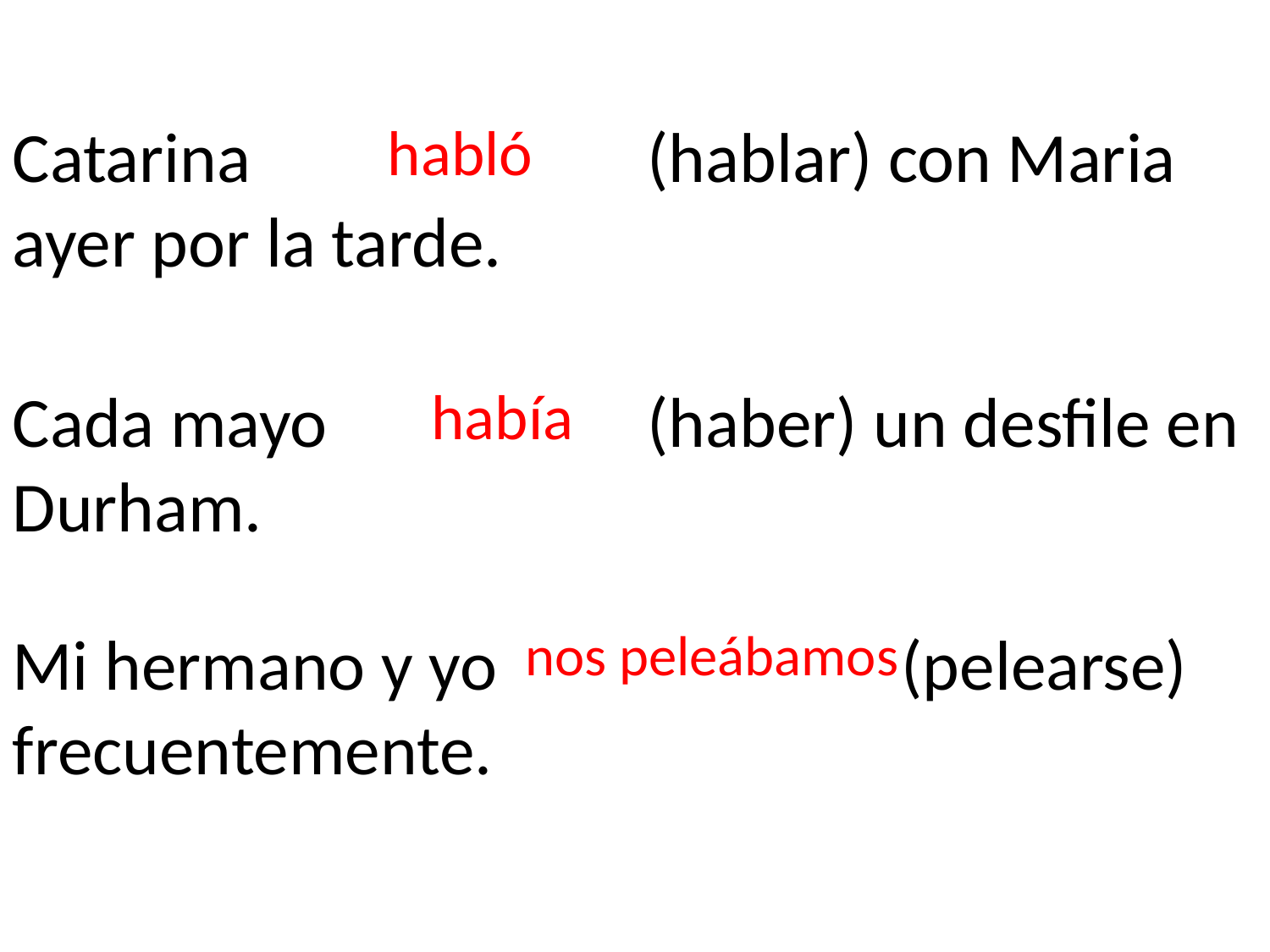

Catarina				(hablar) con Maria ayer por la tarde.
habló
Cada mayo 			(haber) un desfile en Durham.
había
Mi hermano y yo				(pelearse) frecuentemente.
nos peleábamos